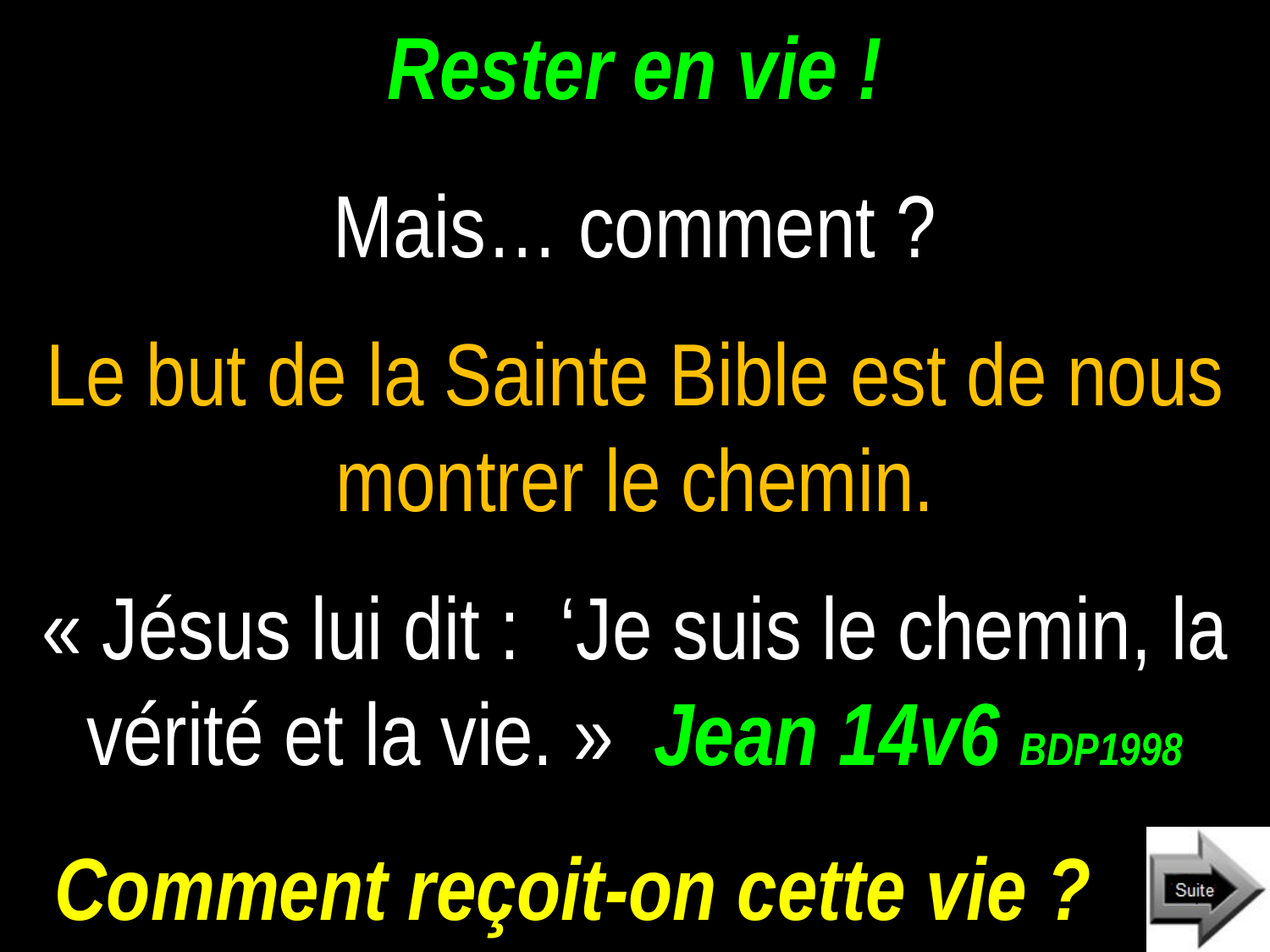

# Rester en vie !
Mais… comment ?

Le but de la Sainte Bible est de nous montrer le chemin.

« Jésus lui dit :  ‘Je suis le chemin, la vérité et la vie. »  Jean 14v6 BDP1998
Comment reçoit-on cette vie ?